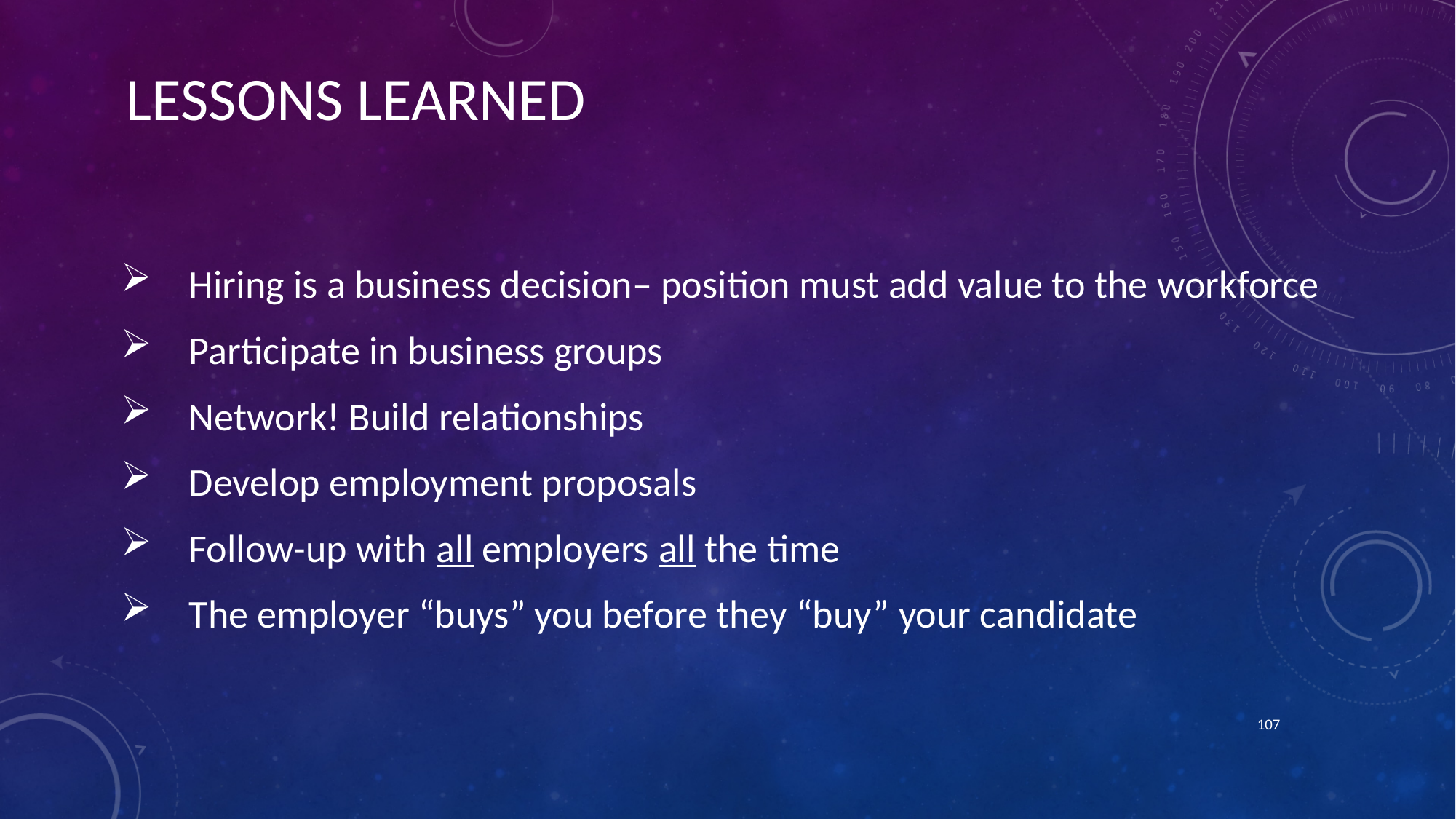

# Lessons Learned
Hiring is a business decision– position must add value to the workforce
Participate in business groups
Network! Build relationships
Develop employment proposals
Follow-up with all employers all the time
The employer “buys” you before they “buy” your candidate

107